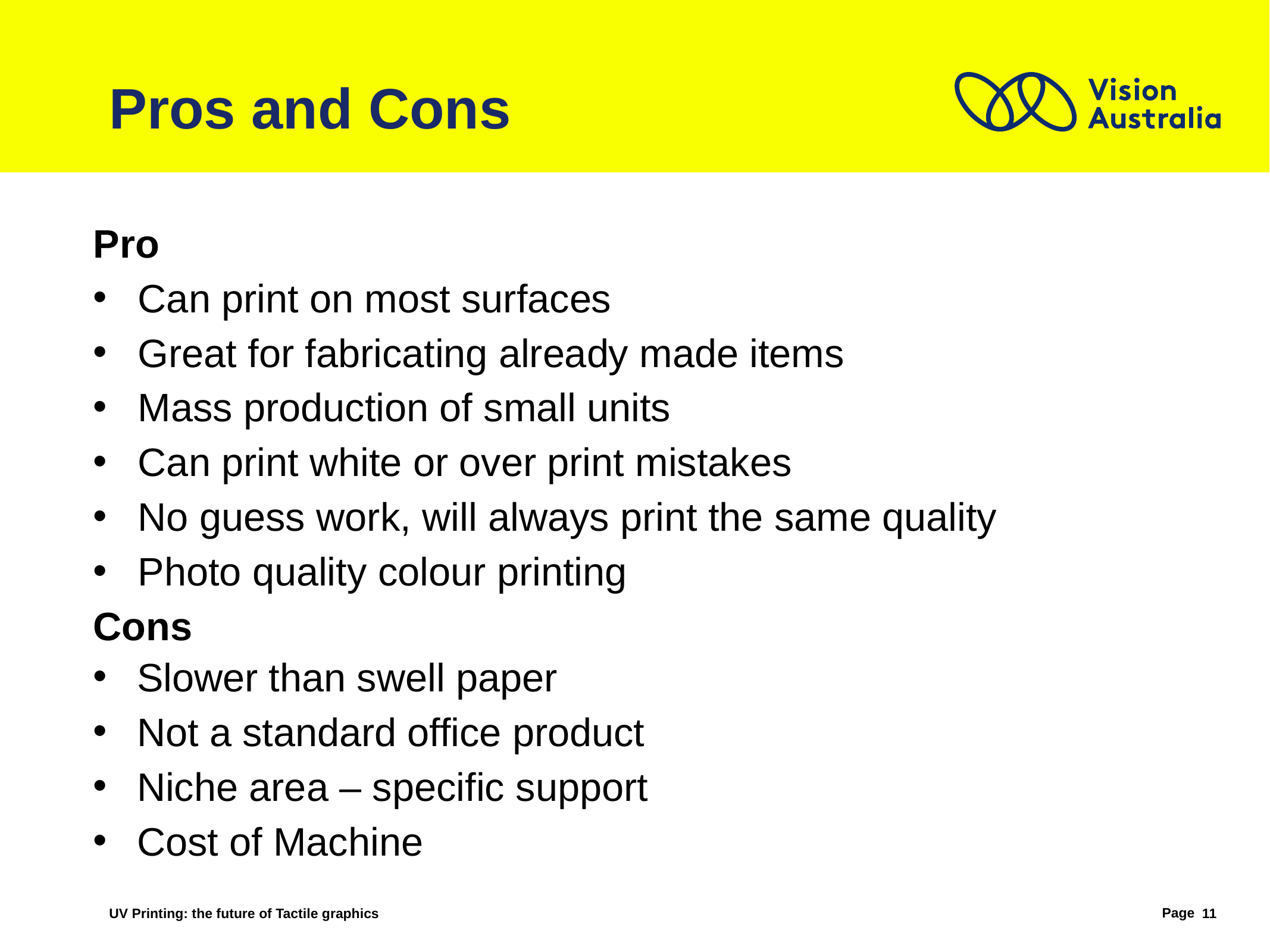

# Pros and Cons
Pro
Can print on most surfaces
Great for fabricating already made items
Mass production of small units
Can print white or over print mistakes
No guess work, will always print the same quality
Photo quality colour printing
Cons
Slower than swell paper
Not a standard office product
Niche area – specific support
Cost of Machine
UV Printing: the future of Tactile graphics
11